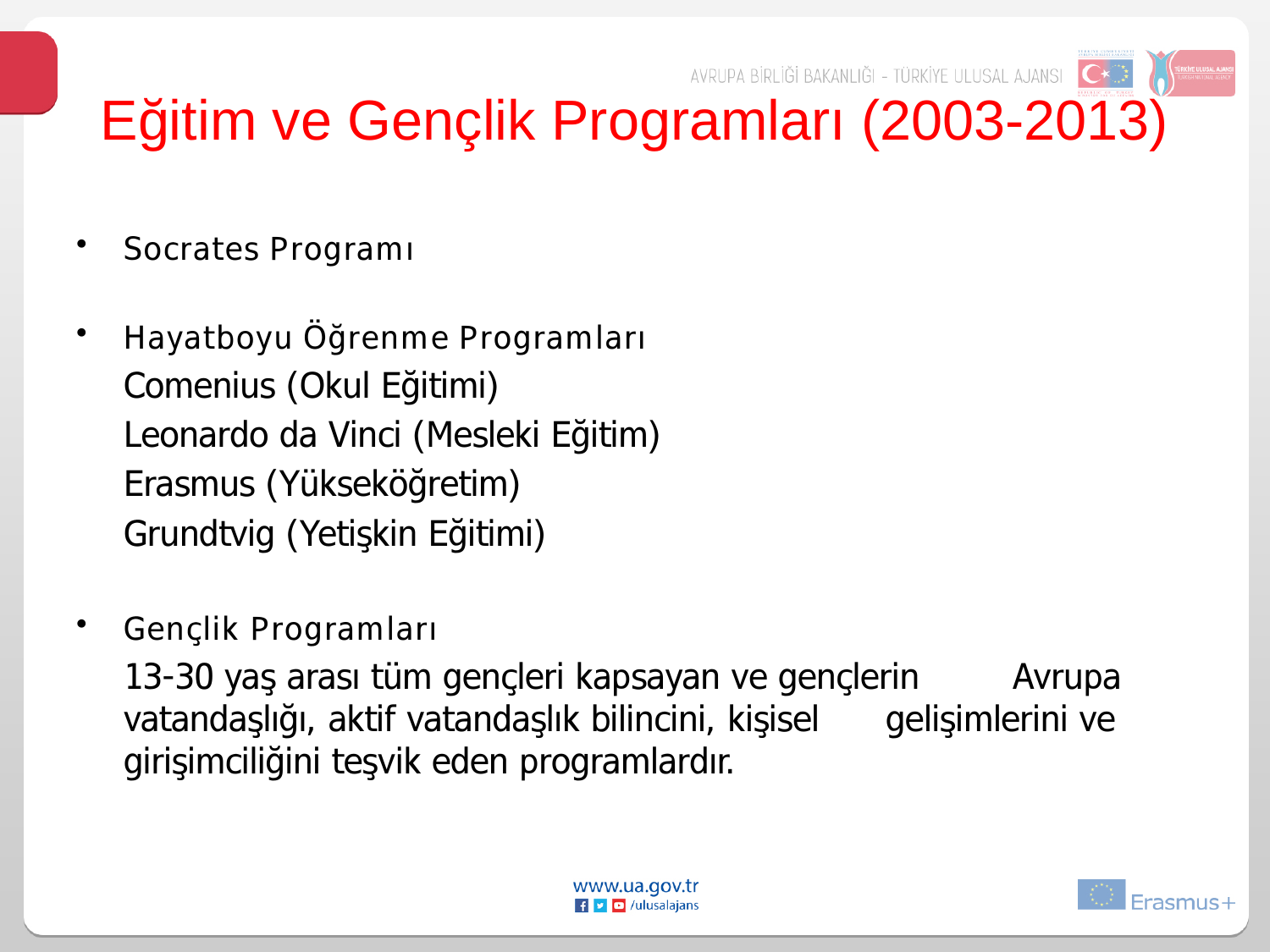

# Eğitim ve Gençlik Programları (2003-2013)
Socrates Programı

Hayatboyu Öğrenme Programları
	Comenius (Okul Eğitimi)
	Leonardo da Vinci (Mesleki Eğitim)
	Erasmus (Yükseköğretim)
	Grundtvig (Yetişkin Eğitimi)

Gençlik Programları
	13-30 yaş arası tüm gençleri kapsayan ve gençlerin 	Avrupa vatandaşlığı, aktif vatandaşlık bilincini, kişisel 	gelişimlerini ve girişimciliğini teşvik eden programlardır.